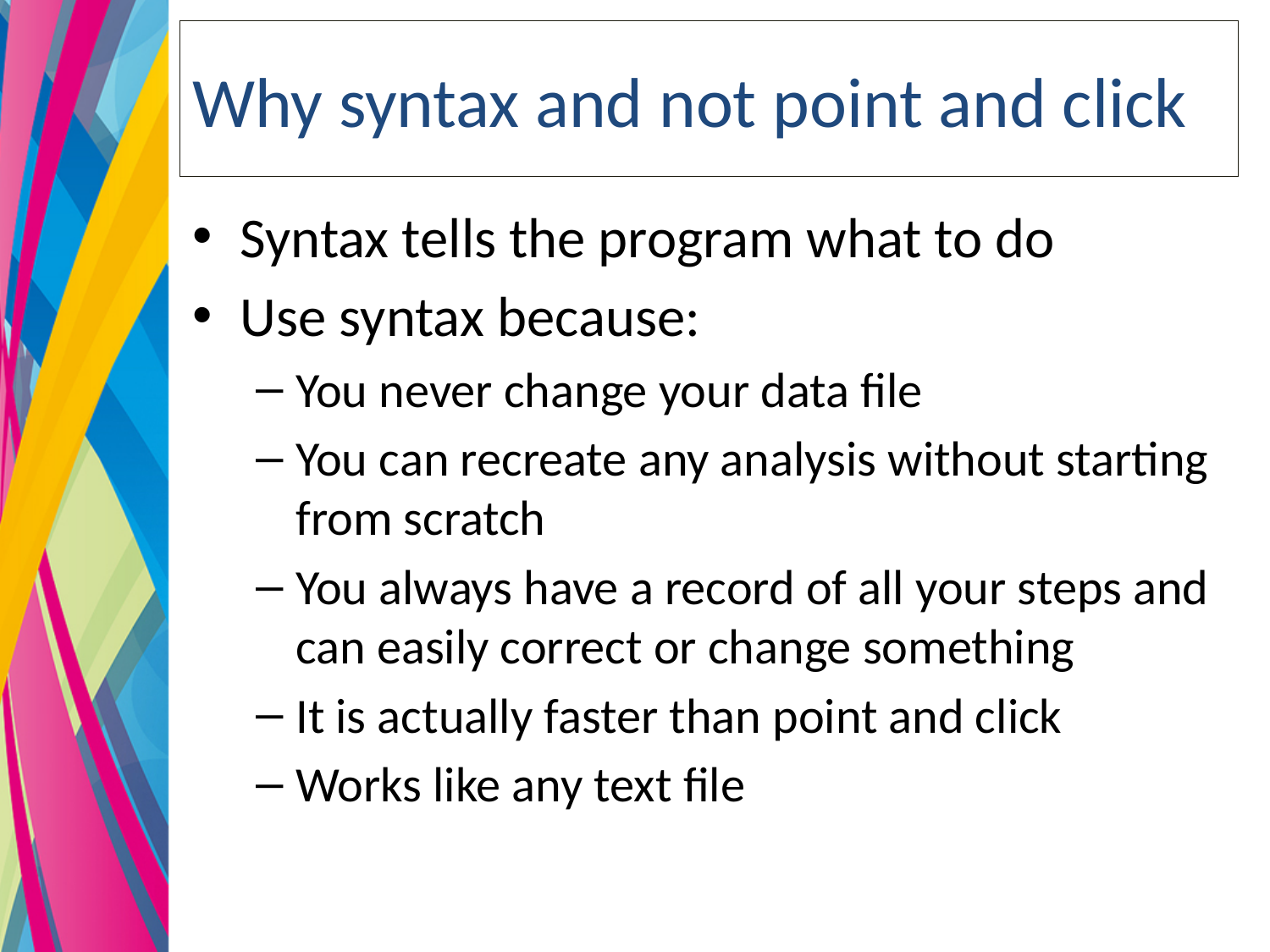

# Why syntax and not point and click
Syntax tells the program what to do
Use syntax because:
You never change your data file
You can recreate any analysis without starting from scratch
You always have a record of all your steps and can easily correct or change something
It is actually faster than point and click
Works like any text file